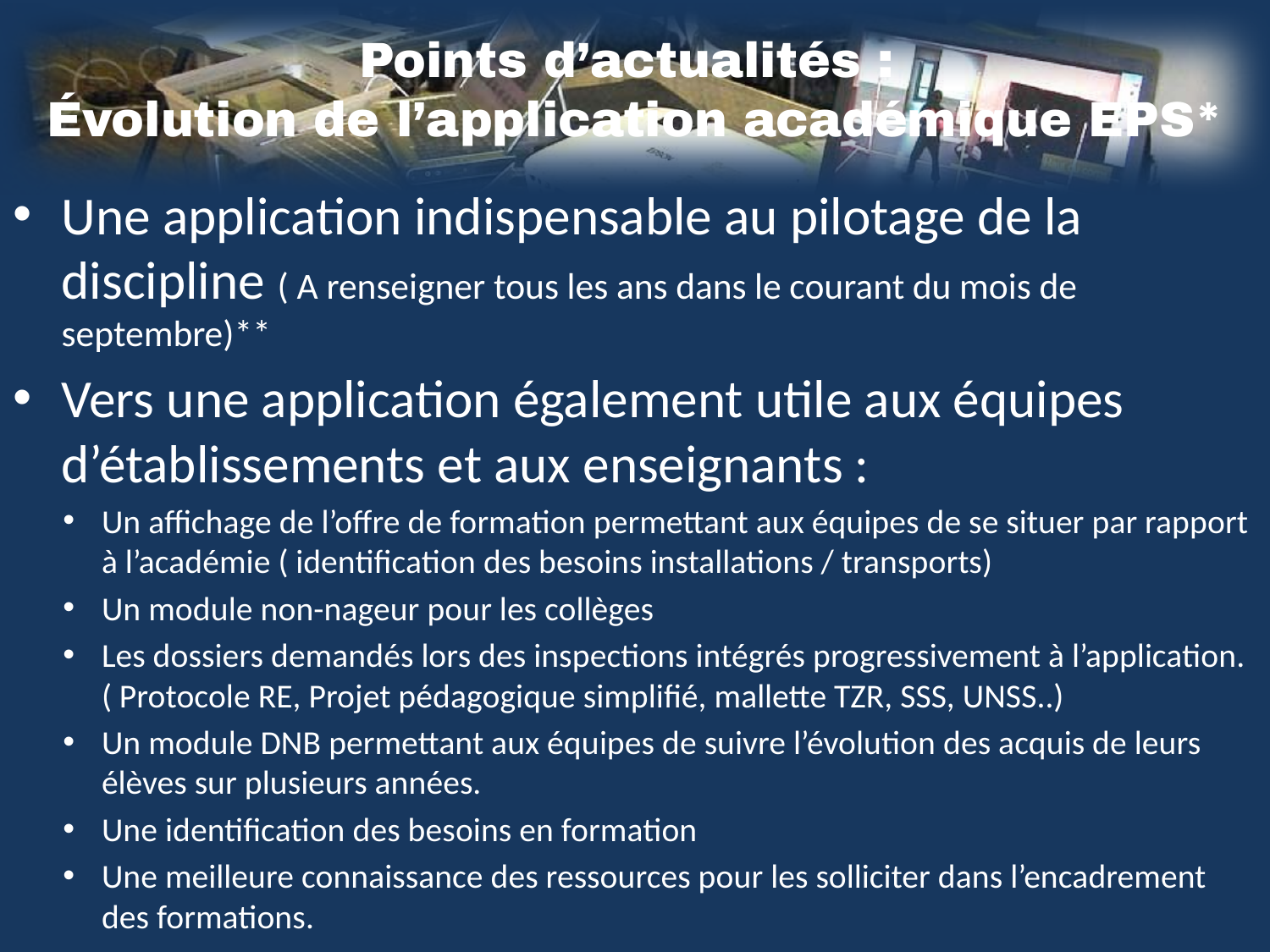

# Points d’actualités : Évolution de l’application académique EPS*
Une application indispensable au pilotage de la discipline ( A renseigner tous les ans dans le courant du mois de septembre)**
Vers une application également utile aux équipes d’établissements et aux enseignants :
Un affichage de l’offre de formation permettant aux équipes de se situer par rapport à l’académie ( identification des besoins installations / transports)
Un module non-nageur pour les collèges
Les dossiers demandés lors des inspections intégrés progressivement à l’application. ( Protocole RE, Projet pédagogique simplifié, mallette TZR, SSS, UNSS..)
Un module DNB permettant aux équipes de suivre l’évolution des acquis de leurs élèves sur plusieurs années.
Une identification des besoins en formation
Une meilleure connaissance des ressources pour les solliciter dans l’encadrement des formations.